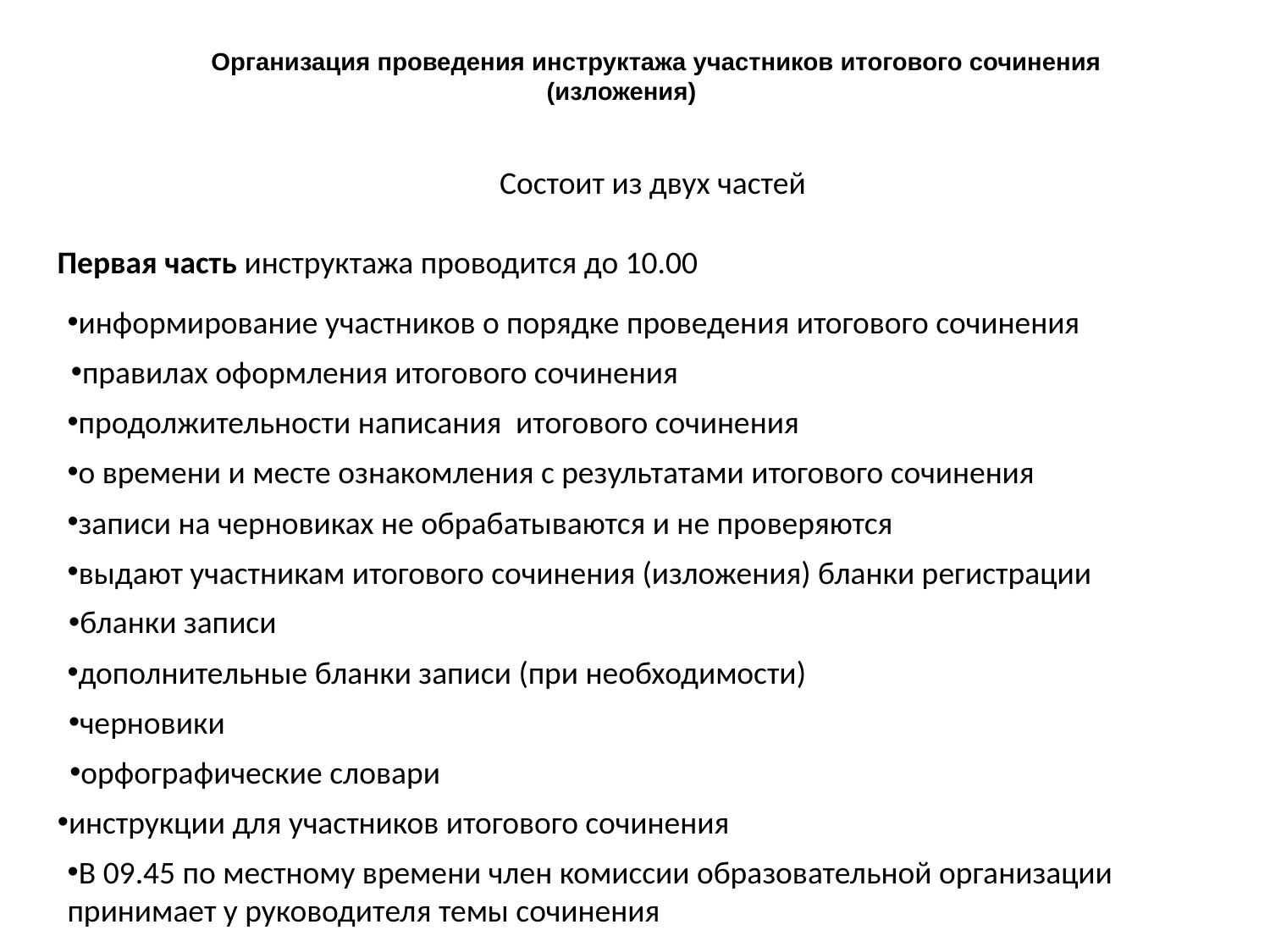

Организация проведения инструктажа участников итогового сочинения (изложения)
Состоит из двух частей
Первая часть инструктажа проводится до 10.00
информирование участников о порядке проведения итогового сочинения
правилах оформления итогового сочинения
продолжительности написания  итогового сочинения
о времени и месте ознакомления с результатами итогового сочинения
записи на черновиках не обрабатываются и не проверяются
выдают участникам итогового сочинения (изложения) бланки регистрации
бланки записи
дополнительные бланки записи (при необходимости)
черновики
орфографические словари
инструкции для участников итогового сочинения
В 09.45 по местному времени член комиссии образовательной организации принимает у руководителя темы сочинения